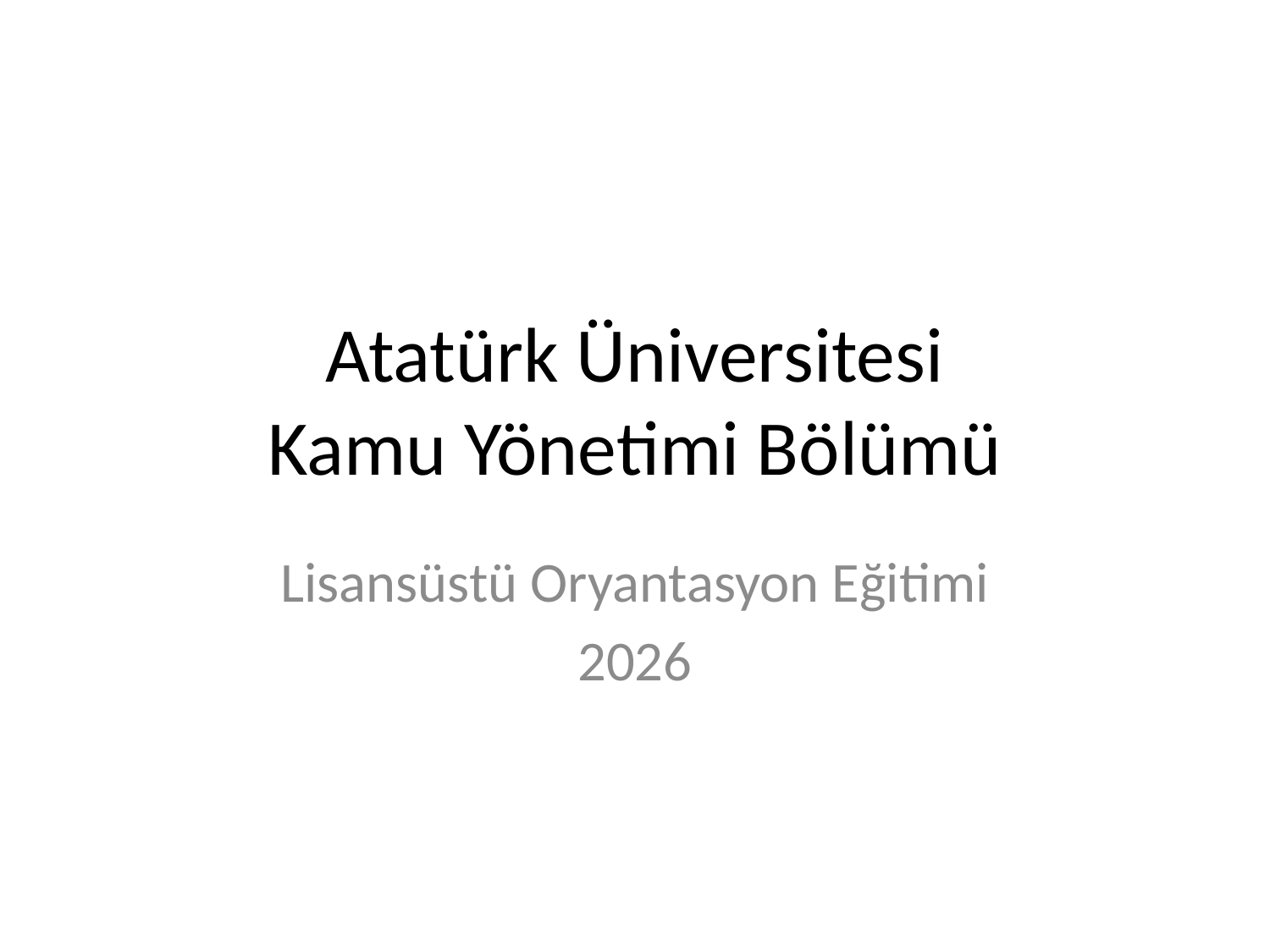

# Atatürk Üniversitesi Kamu Yönetimi Bölümü
Lisansüstü Oryantasyon Eğitimi
2026